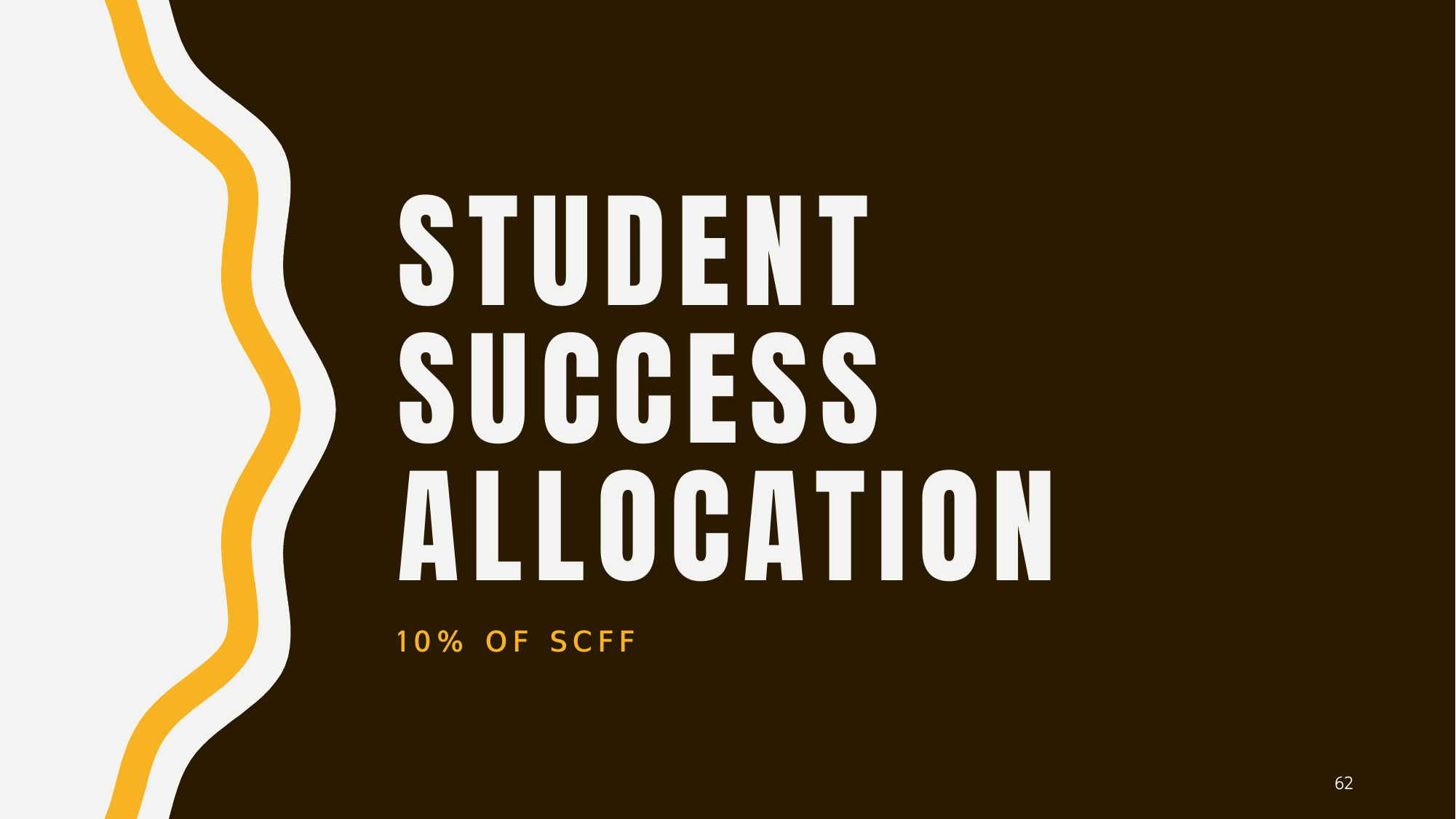

# Student Success  Allocation
10% OF SCFF
62